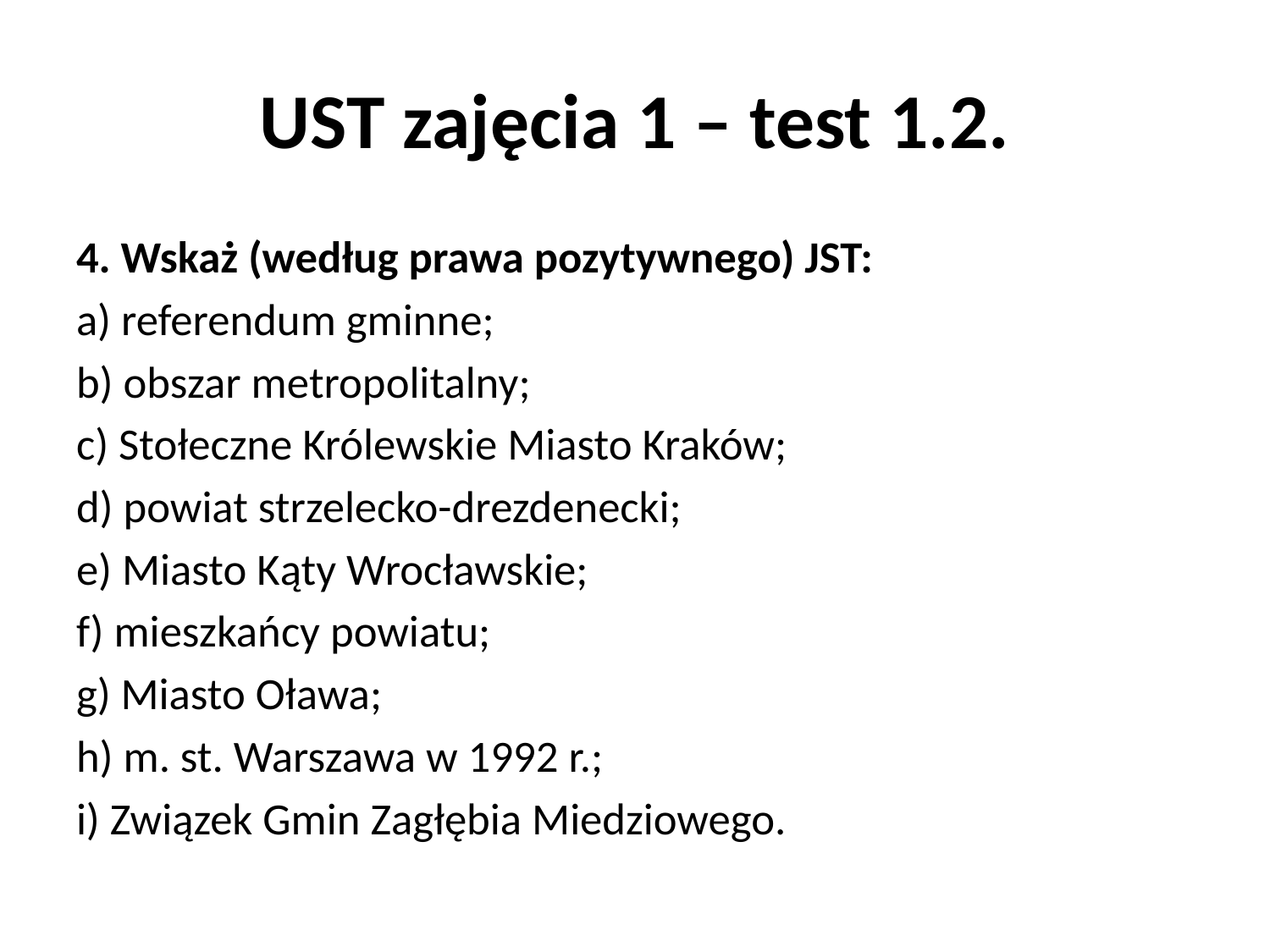

# UST zajęcia 1 – test 1.2.
4. Wskaż (według prawa pozytywnego) JST:
a) referendum gminne;
b) obszar metropolitalny;
c) Stołeczne Królewskie Miasto Kraków;
d) powiat strzelecko-drezdenecki;
e) Miasto Kąty Wrocławskie;
f) mieszkańcy powiatu;
g) Miasto Oława;
h) m. st. Warszawa w 1992 r.;
i) Związek Gmin Zagłębia Miedziowego.